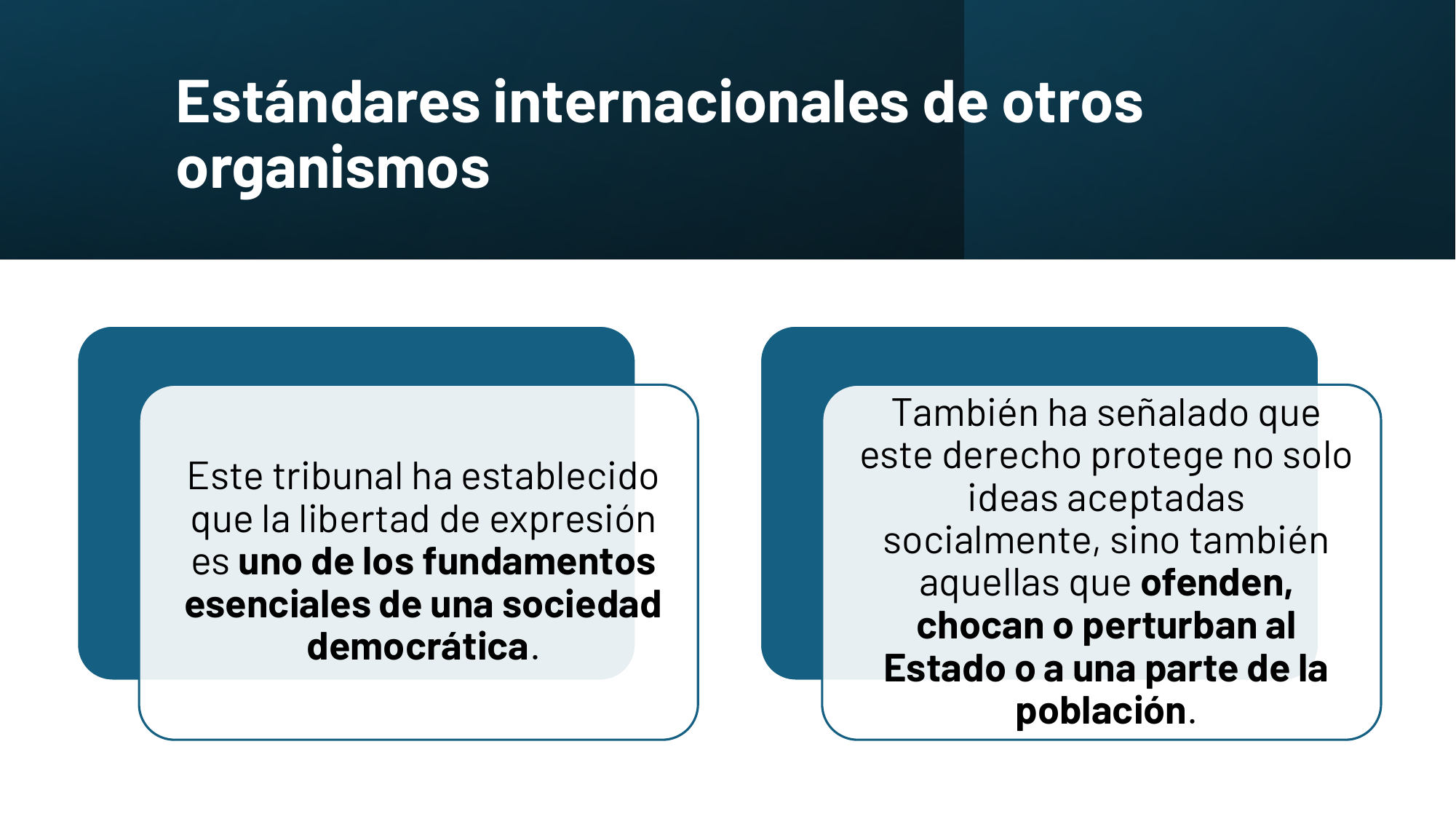

# Estándares internacionales de otros organismos
Este tribunal ha establecido que la libertad de expresión es uno de los fundamentos esenciales de una sociedad democrática.
También ha señalado que este derecho protege no solo ideas aceptadas socialmente, sino también aquellas que ofenden, chocan o perturban al Estado o a una parte de la población.